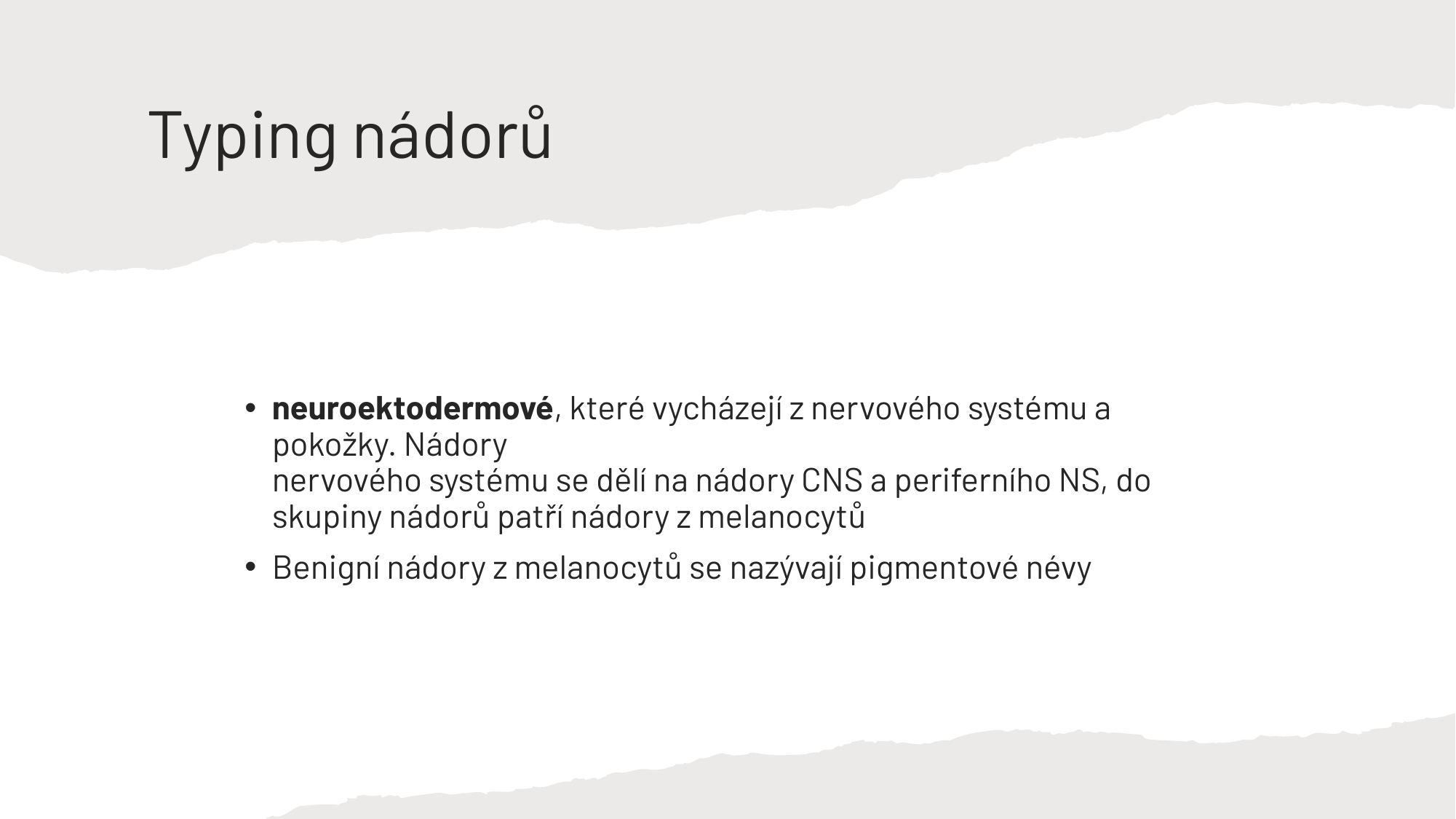

# Typing nádorů
neuroektodermové, které vycházejí z nervového systému a pokožky. Nádory
nervového systému se dělí na nádory CNS a periferního NS, do skupiny nádorů patří nádory z melanocytů
Benigní nádory z melanocytů se nazývají pigmentové névy